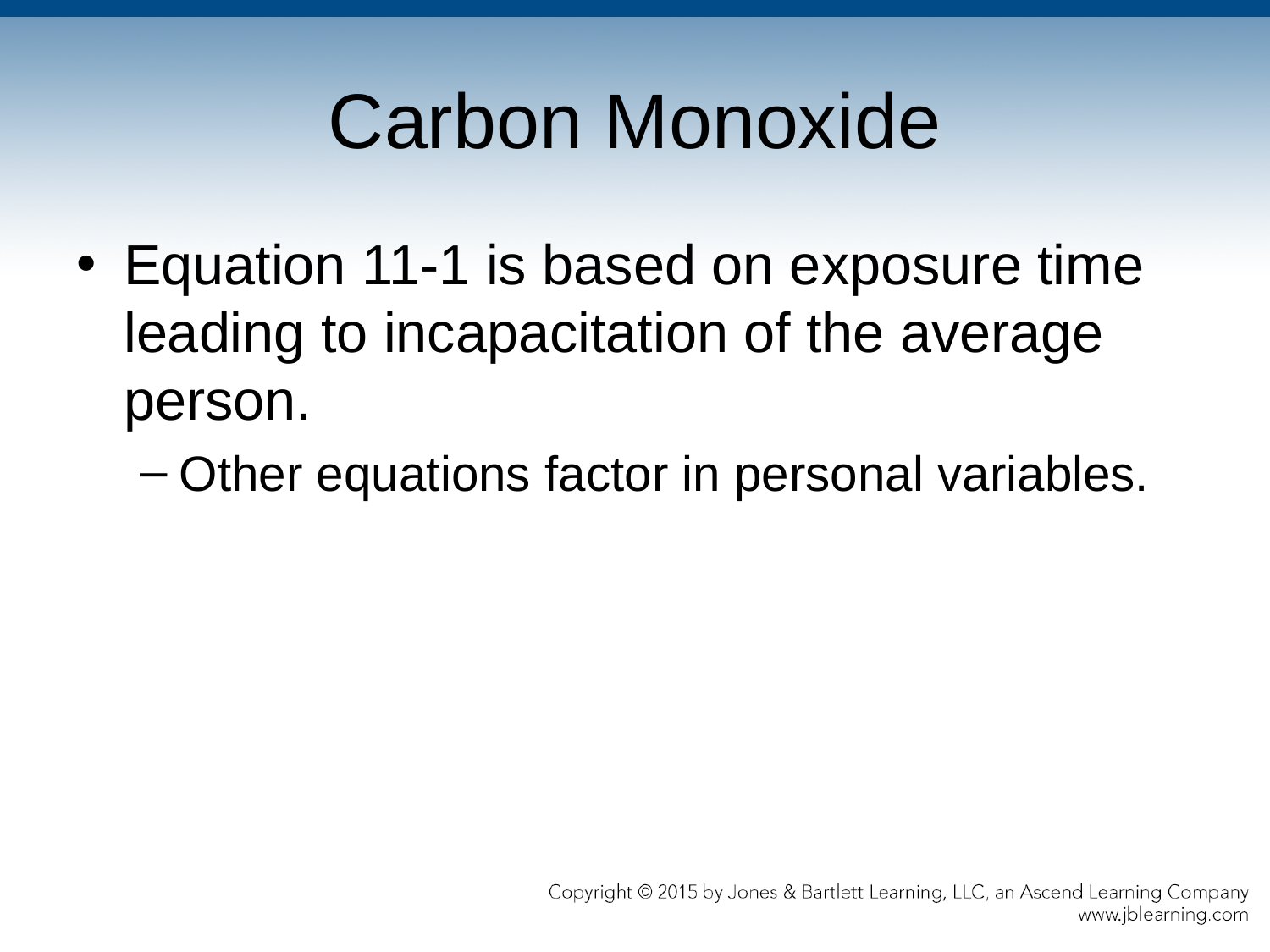

# Carbon Monoxide
Equation 11-1 is based on exposure time leading to incapacitation of the average person.
Other equations factor in personal variables.